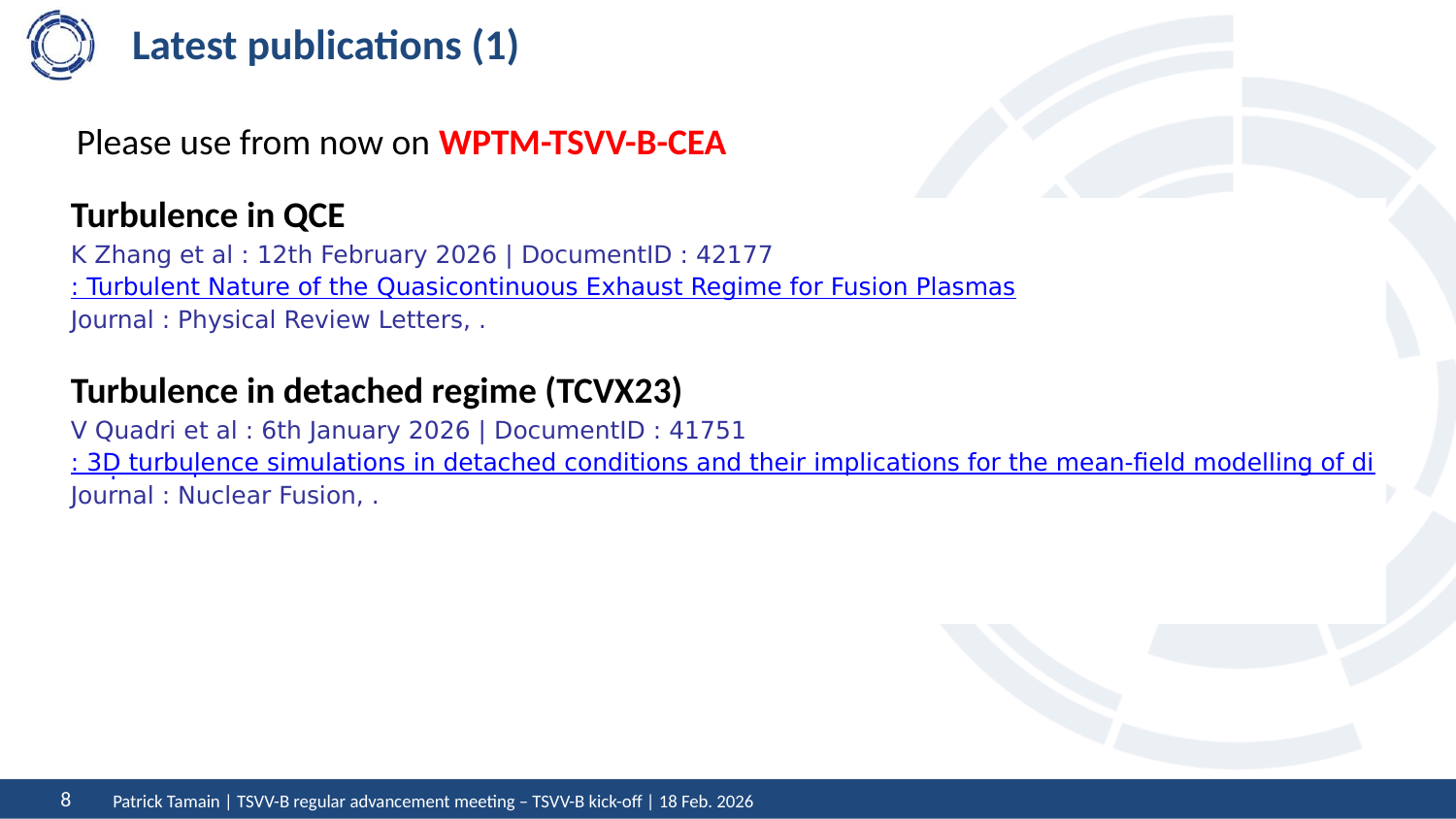

# Latest publications (1)
Please use from now on WPTM-TSVV-B-CEA
| Turbulence in QCE |
| --- |
| K Zhang et al : 12th February 2026 | DocumentID : 42177 |
| : Turbulent Nature of the Quasicontinuous Exhaust Regime for Fusion Plasmas |
| Journal : Physical Review Letters, . |
|  |
| Turbulence in detached regime (TCVX23) |
| V Quadri et al : 6th January 2026 | DocumentID : 41751 |
| : 3D turbulence simulations in detached conditions and their implications for the mean-field modelling of divertor regimes |
| Journal : Nuclear Fusion, . |
|  |
|  |
|  |
Patrick Tamain | TSVV-B regular advancement meeting – TSVV-B kick-off | 18 Feb. 2026
8